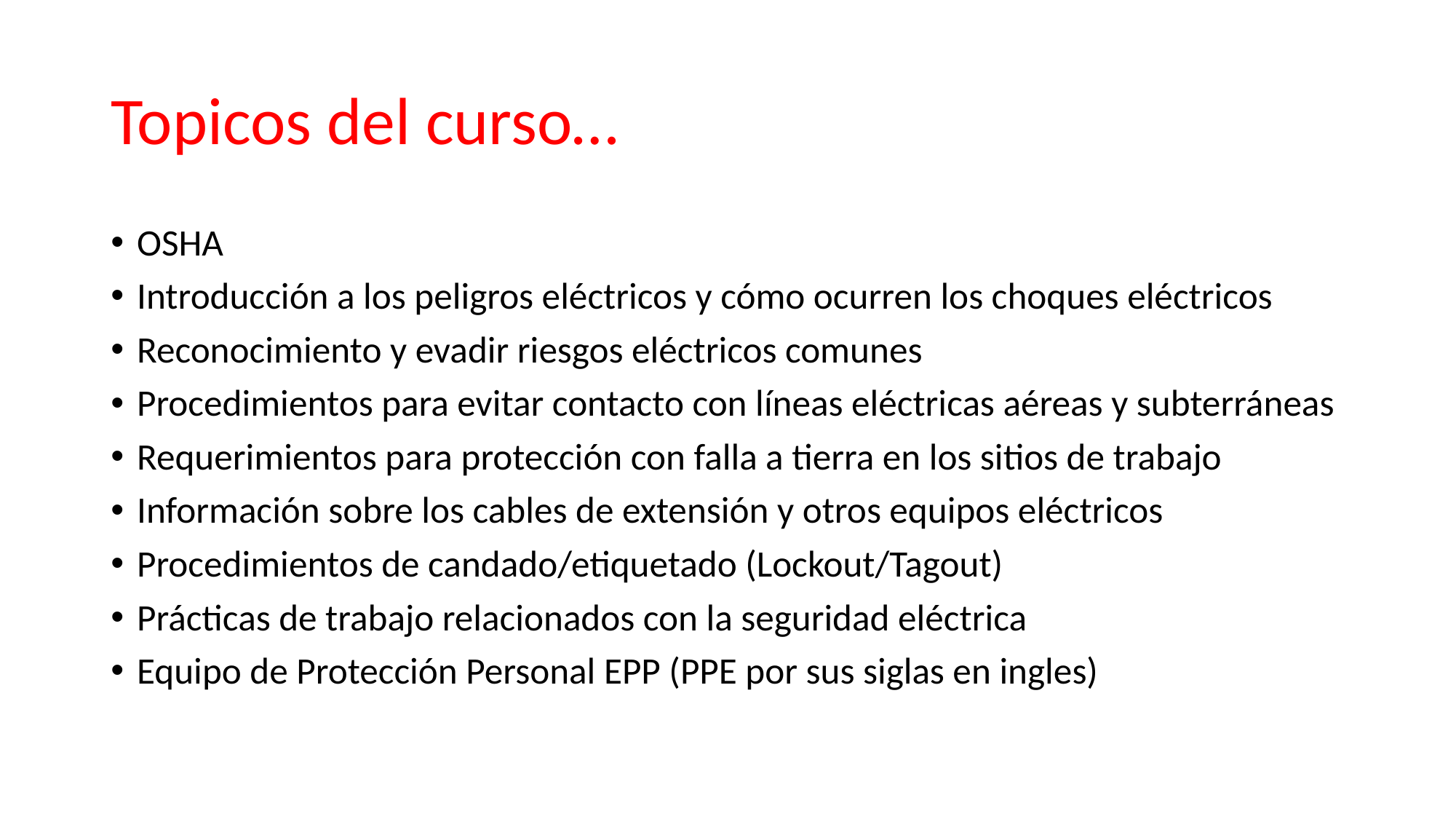

# Topicos del curso…
OSHA
Introducción a los peligros eléctricos y cómo ocurren los choques eléctricos
Reconocimiento y evadir riesgos eléctricos comunes
Procedimientos para evitar contacto con líneas eléctricas aéreas y subterráneas
Requerimientos para protección con falla a tierra en los sitios de trabajo
Información sobre los cables de extensión y otros equipos eléctricos
Procedimientos de candado/etiquetado (Lockout/Tagout)
Prácticas de trabajo relacionados con la seguridad eléctrica
Equipo de Protección Personal EPP (PPE por sus siglas en ingles)